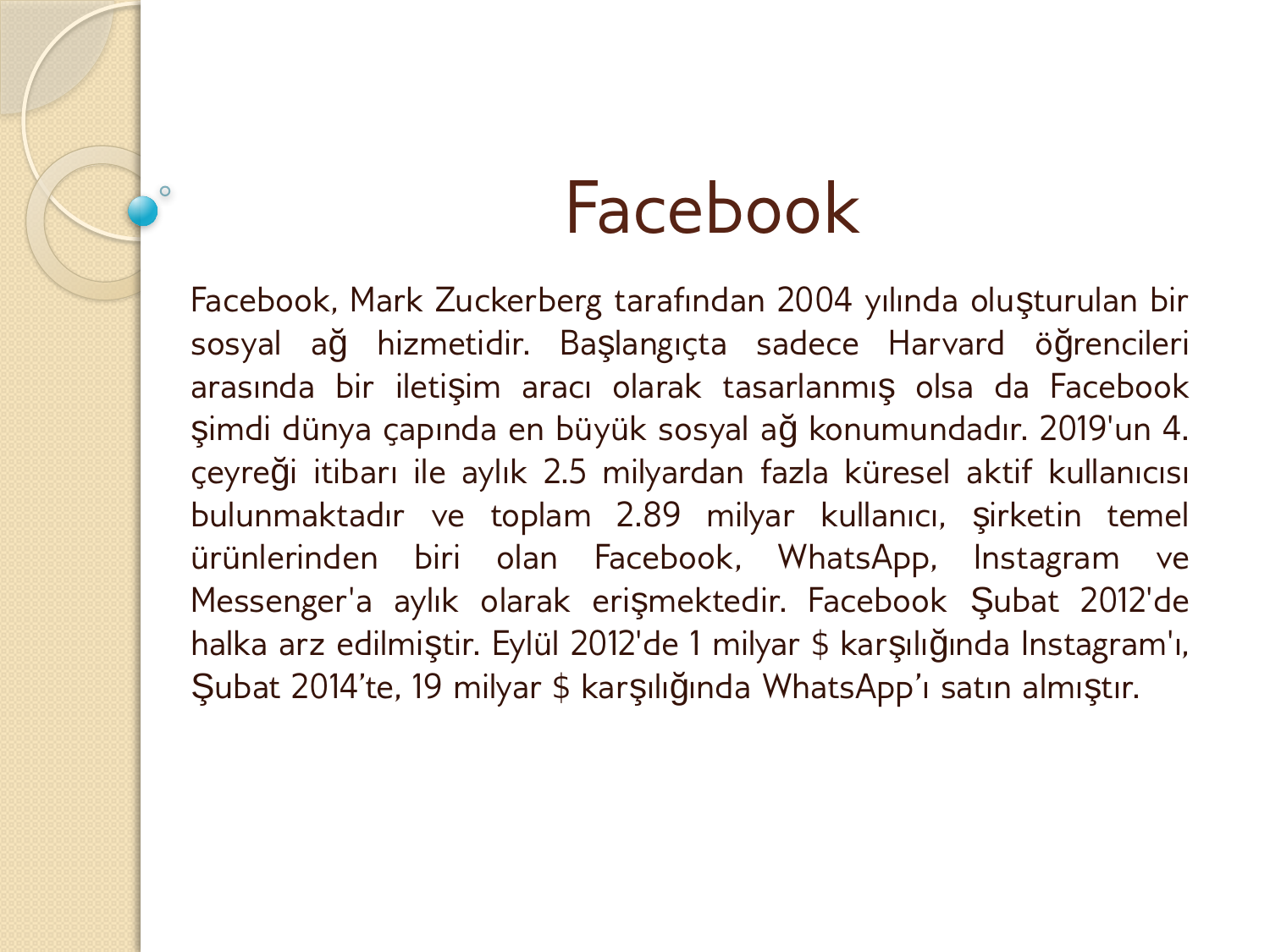

# Facebook
Facebook, Mark Zuckerberg tarafından 2004 yılında oluşturulan bir sosyal ağ hizmetidir. Başlangıçta sadece Harvard öğrencileri arasında bir iletişim aracı olarak tasarlanmış olsa da Facebook şimdi dünya çapında en büyük sosyal ağ konumundadır. 2019'un 4. çeyreği itibarı ile aylık 2.5 milyardan fazla küresel aktif kullanıcısı bulunmaktadır ve toplam 2.89 milyar kullanıcı, şirketin temel ürünlerinden biri olan Facebook, WhatsApp, Instagram ve Messenger'a aylık olarak erişmektedir. Facebook Şubat 2012'de halka arz edilmiştir. Eylül 2012'de 1 milyar $ karşılığında Instagram'ı, Şubat 2014’te, 19 milyar $ karşılığında WhatsApp’ı satın almıştır.